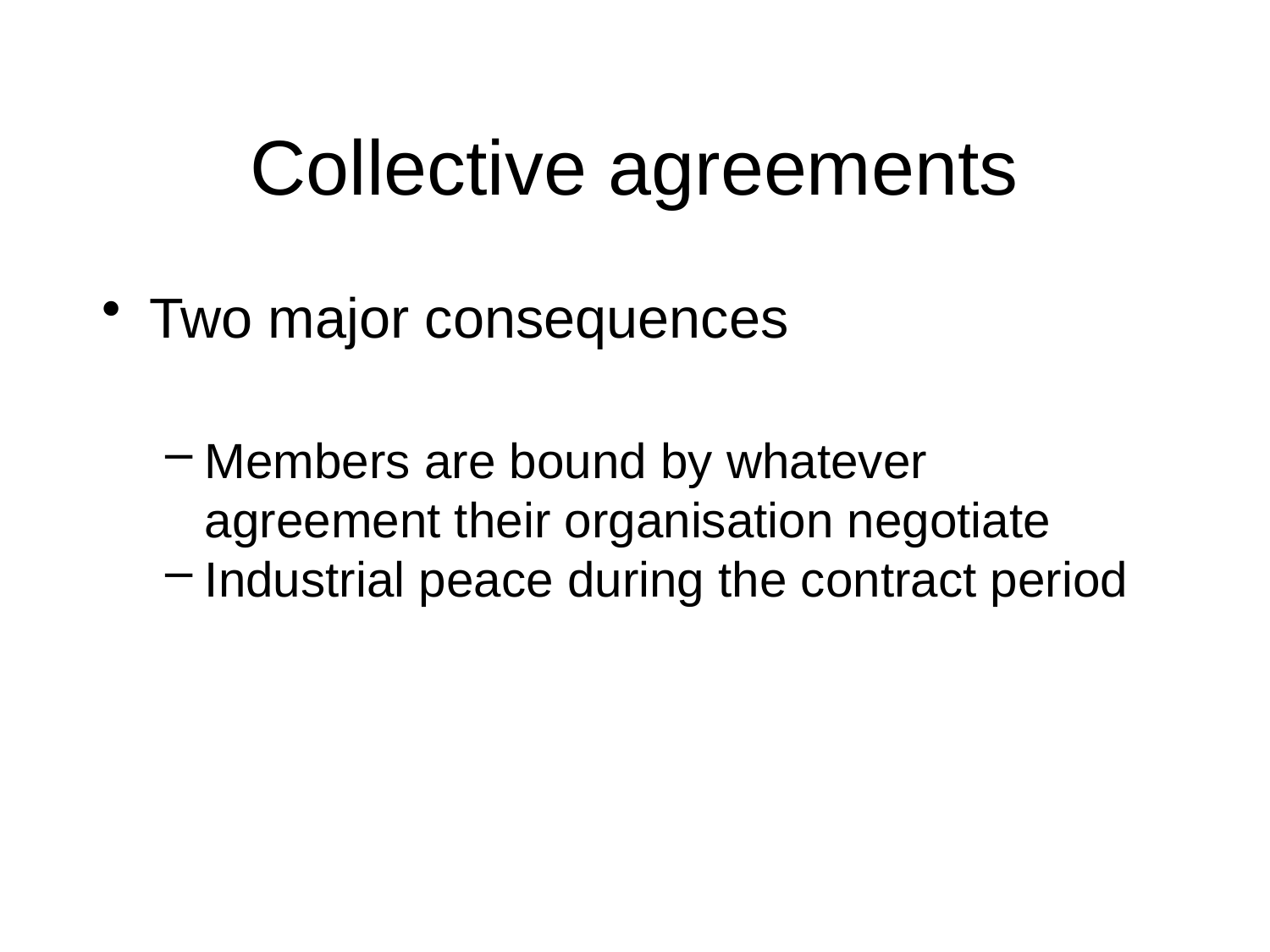

Collective agreements
Two major consequences

Members are bound by whatever agreement their organisation negotiate
Industrial peace during the contract period